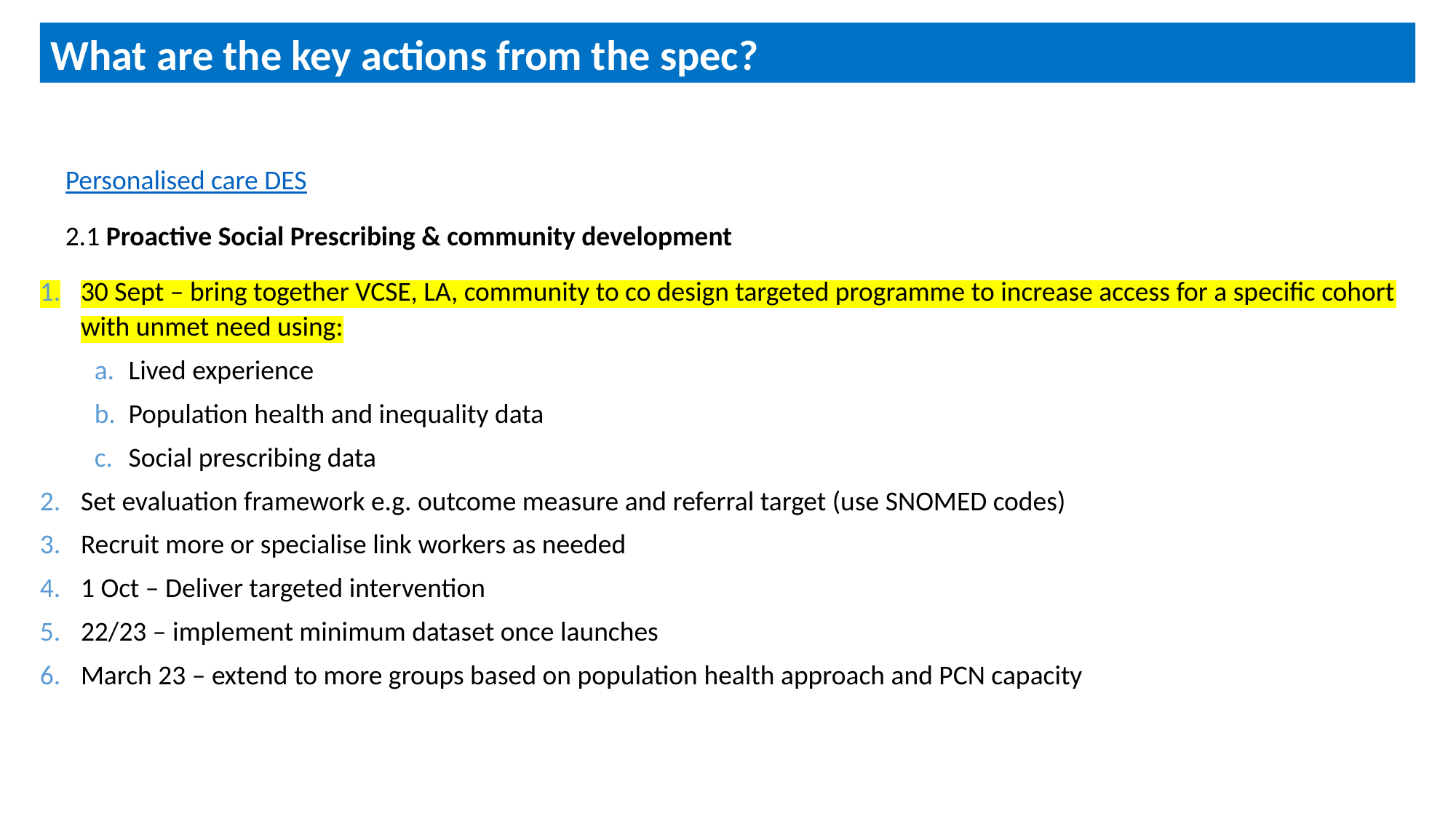

# What are the key actions from the spec?
Personalised care DES
2.1 Proactive Social Prescribing & community development
30 Sept – bring together VCSE, LA, community to co design targeted programme to increase access for a specific cohort with unmet need using:
Lived experience
Population health and inequality data
Social prescribing data
Set evaluation framework e.g. outcome measure and referral target (use SNOMED codes)
Recruit more or specialise link workers as needed
1 Oct – Deliver targeted intervention
22/23 – implement minimum dataset once launches
March 23 – extend to more groups based on population health approach and PCN capacity